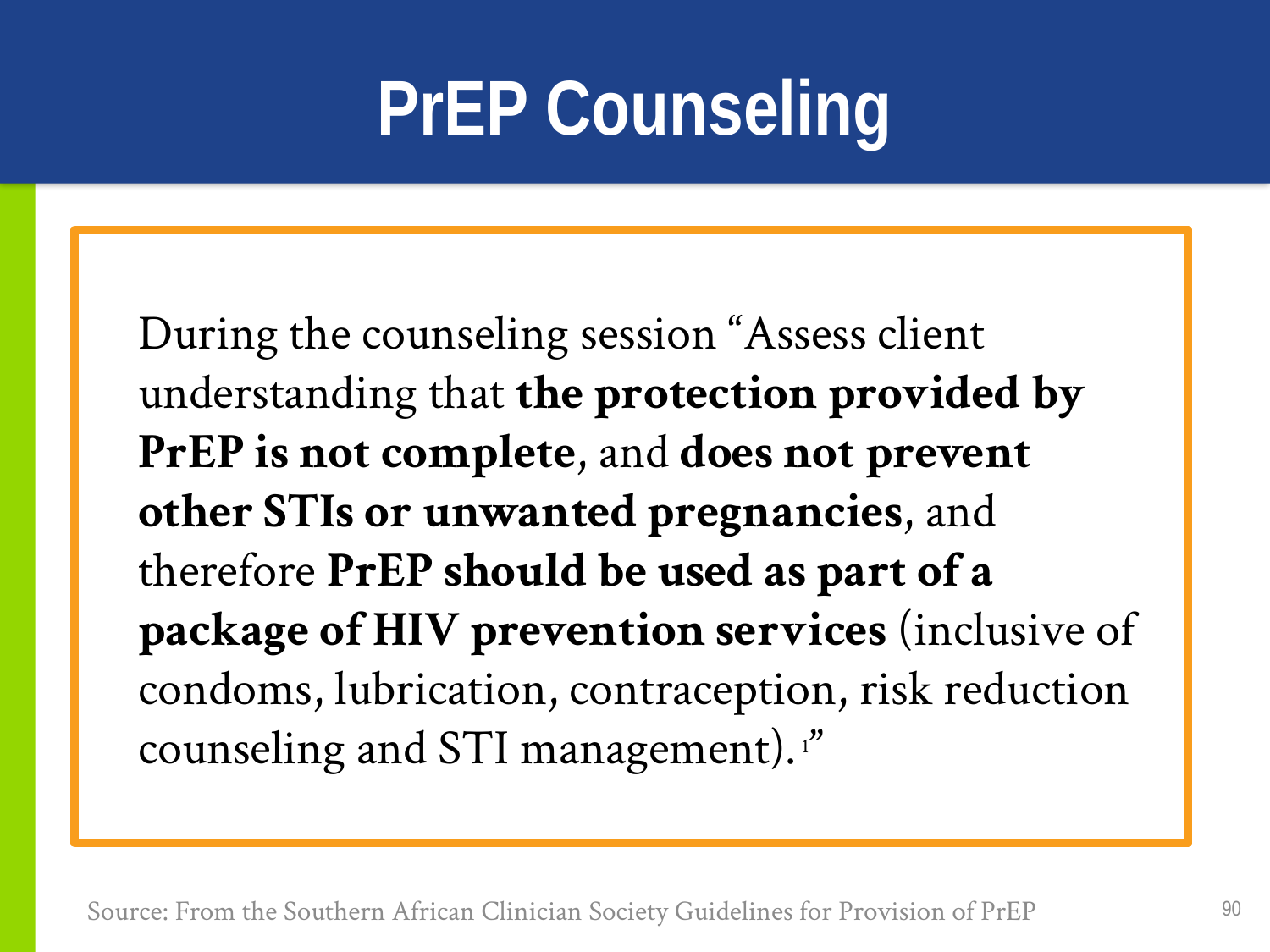

# PrEP Counseling
During the counseling session “Assess client understanding that the protection provided by PrEP is not complete, and does not prevent other STIs or unwanted pregnancies, and therefore PrEP should be used as part of a package of HIV prevention services (inclusive of condoms, lubrication, contraception, risk reduction counseling and STI management). 1”
90
Source: From the Southern African Clinician Society Guidelines for Provision of PrEP